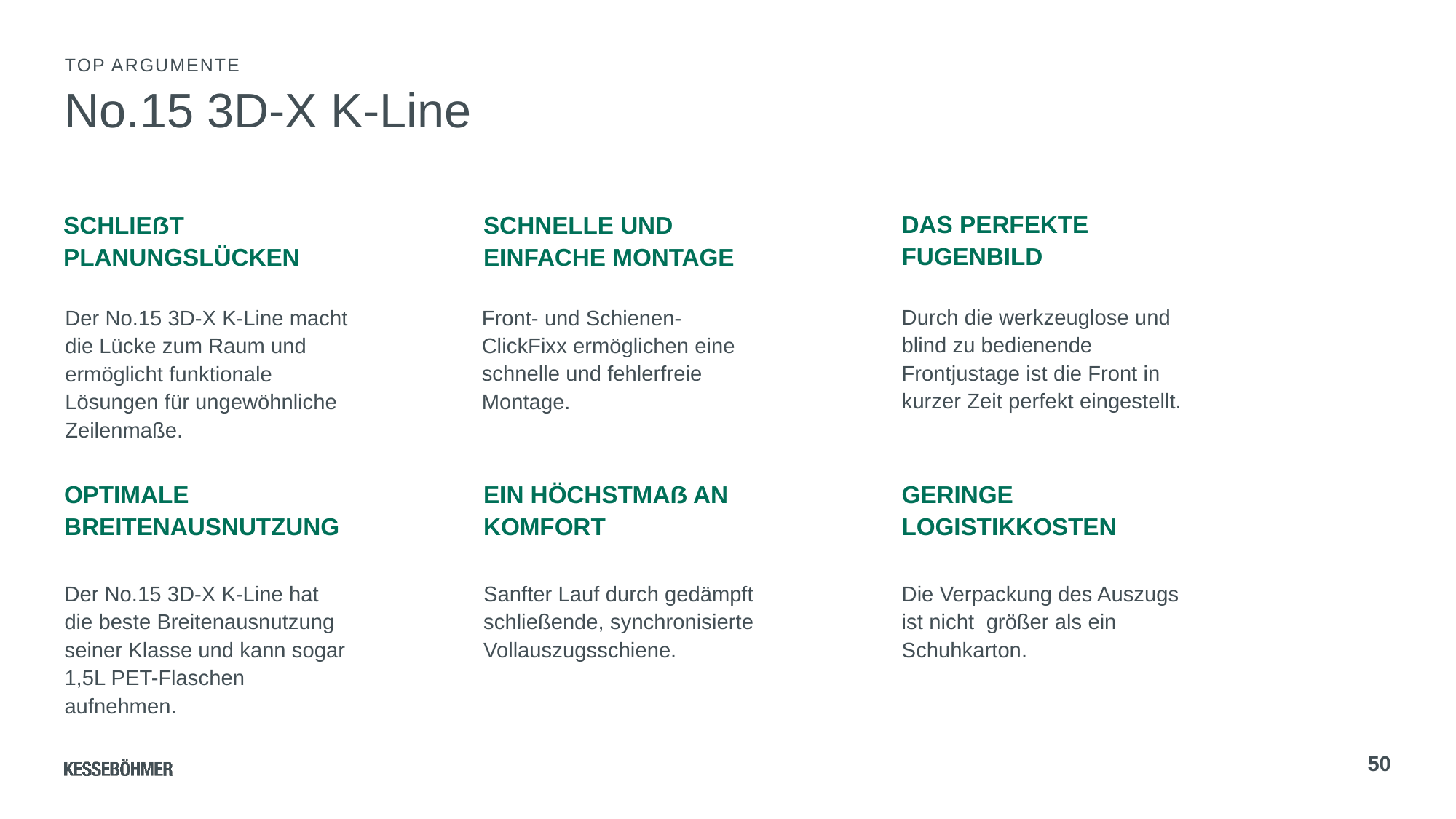

Top Argumente
# No.15 3D-X K-Line
Das perfekte Fugenbild
Schließt Planungslücken
Schnelle und einfache montage

Durch die werkzeuglose und blind zu bedienende Frontjustage ist die Front in kurzer Zeit perfekt eingestellt.

Front- und Schienen-ClickFixx ermöglichen eine schnelle und fehlerfreie Montage.

Der No.15 3D-X K-Line macht die Lücke zum Raum und ermöglicht funktionale Lösungen für ungewöhnliche Zeilenmaße.

Optimale breitenausnutzung
Ein Höchstmaß an Komfort
Geringe Logistikkosten

Der No.15 3D-X K-Line hat die beste Breitenausnutzung seiner Klasse und kann sogar 1,5L PET-Flaschen aufnehmen.

Sanfter Lauf durch gedämpft schließende, synchronisierte Vollauszugsschiene.

Die Verpackung des Auszugs ist nicht  größer als ein Schuhkarton.

50